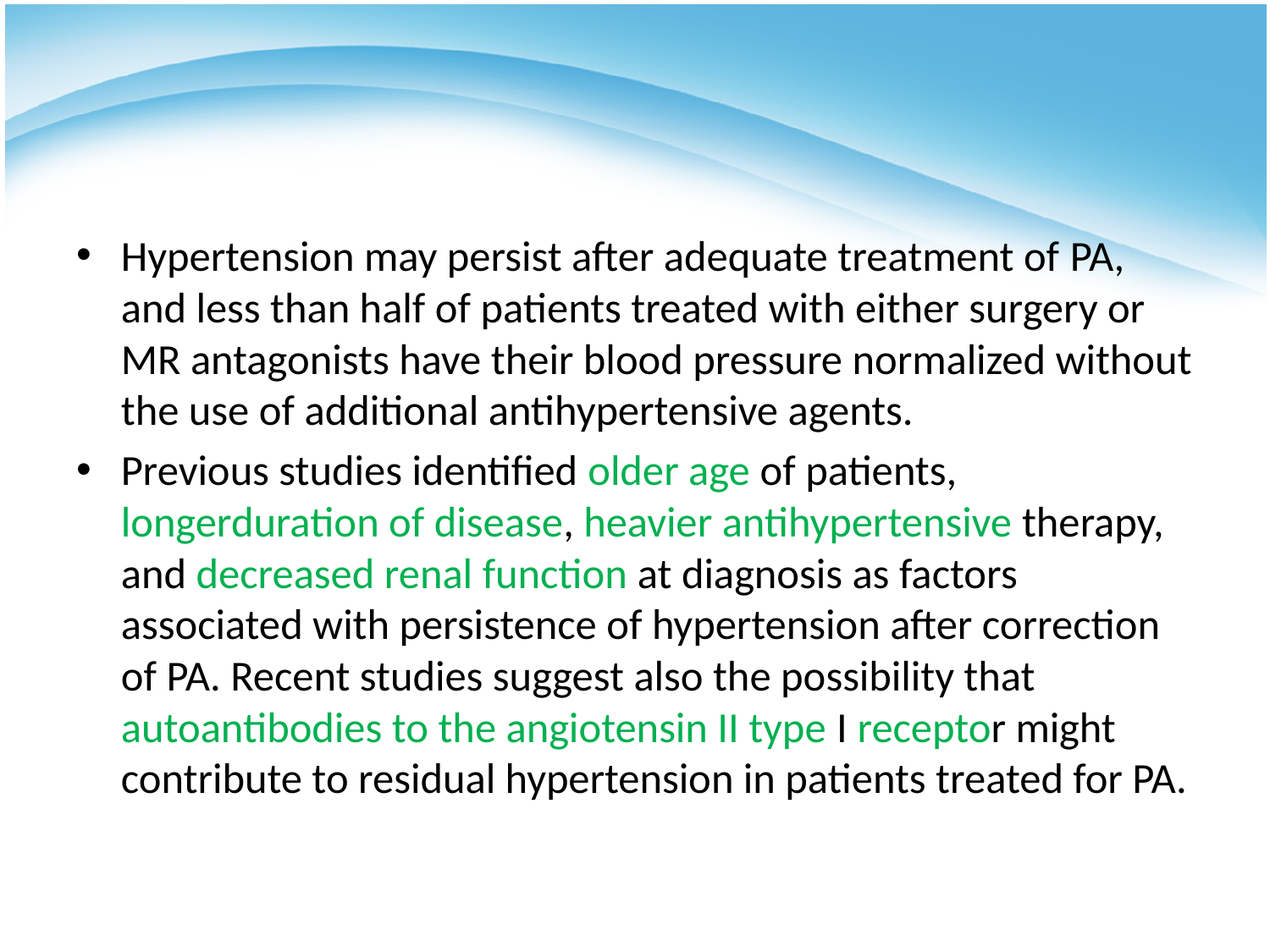

#
Hypertension may persist after adequate treatment of PA, and less than half of patients treated with either surgery or MR antagonists have their blood pressure normalized without the use of additional antihypertensive agents.
Previous studies identified older age of patients,  longerduration of disease, heavier antihypertensive therapy, and decreased renal function at diagnosis as factors associated with persistence of hypertension after correction of PA. Recent studies suggest also the possibility that autoantibodies to the angiotensin II type I receptor might contribute to residual hypertension in patients treated for PA.